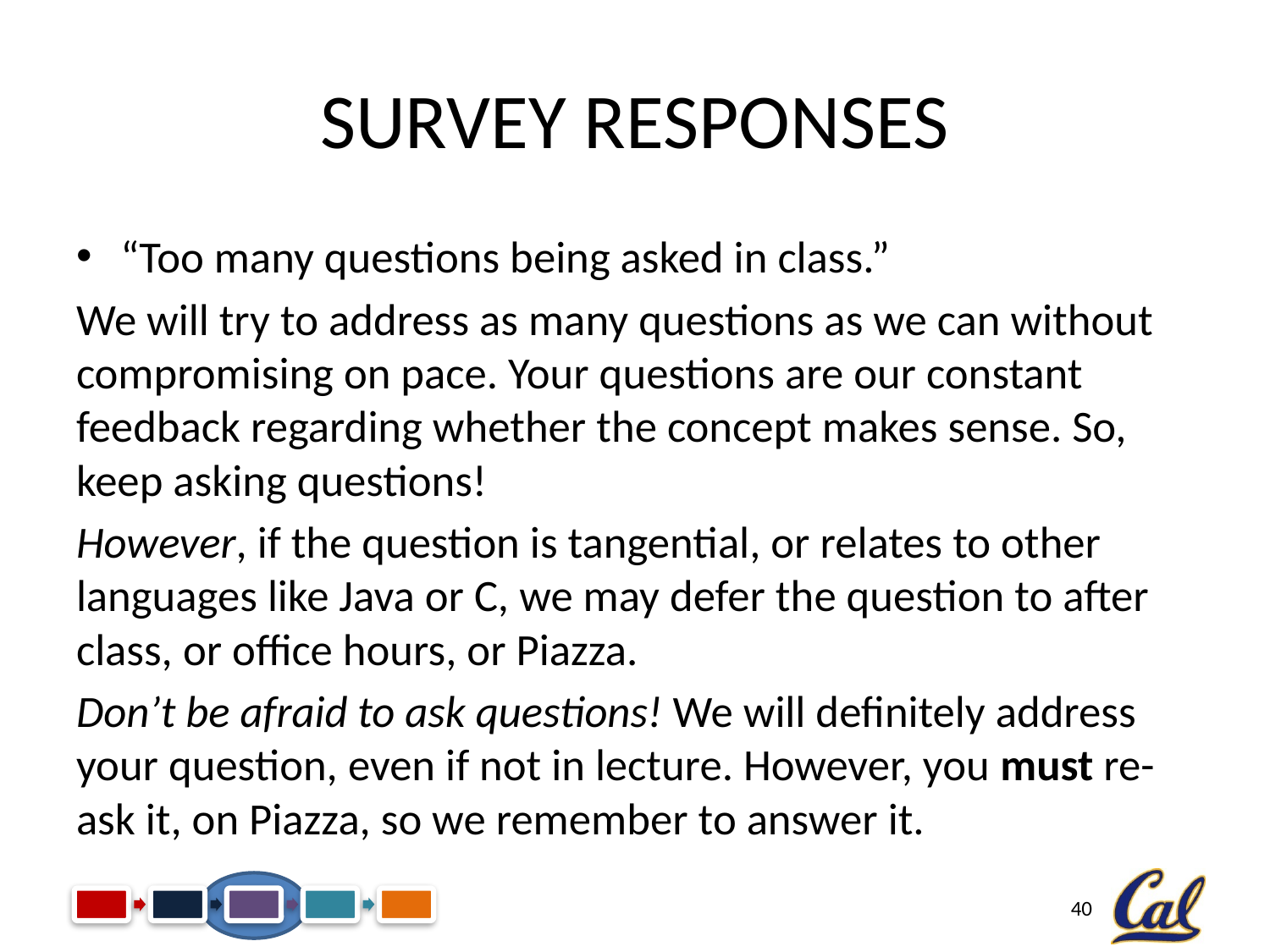

# Survey Responses
“Too many questions being asked in class.”
We will try to address as many questions as we can without compromising on pace. Your questions are our constant feedback regarding whether the concept makes sense. So, keep asking questions!
However, if the question is tangential, or relates to other languages like Java or C, we may defer the question to after class, or office hours, or Piazza.
Don’t be afraid to ask questions! We will definitely address your question, even if not in lecture. However, you must re-ask it, on Piazza, so we remember to answer it.